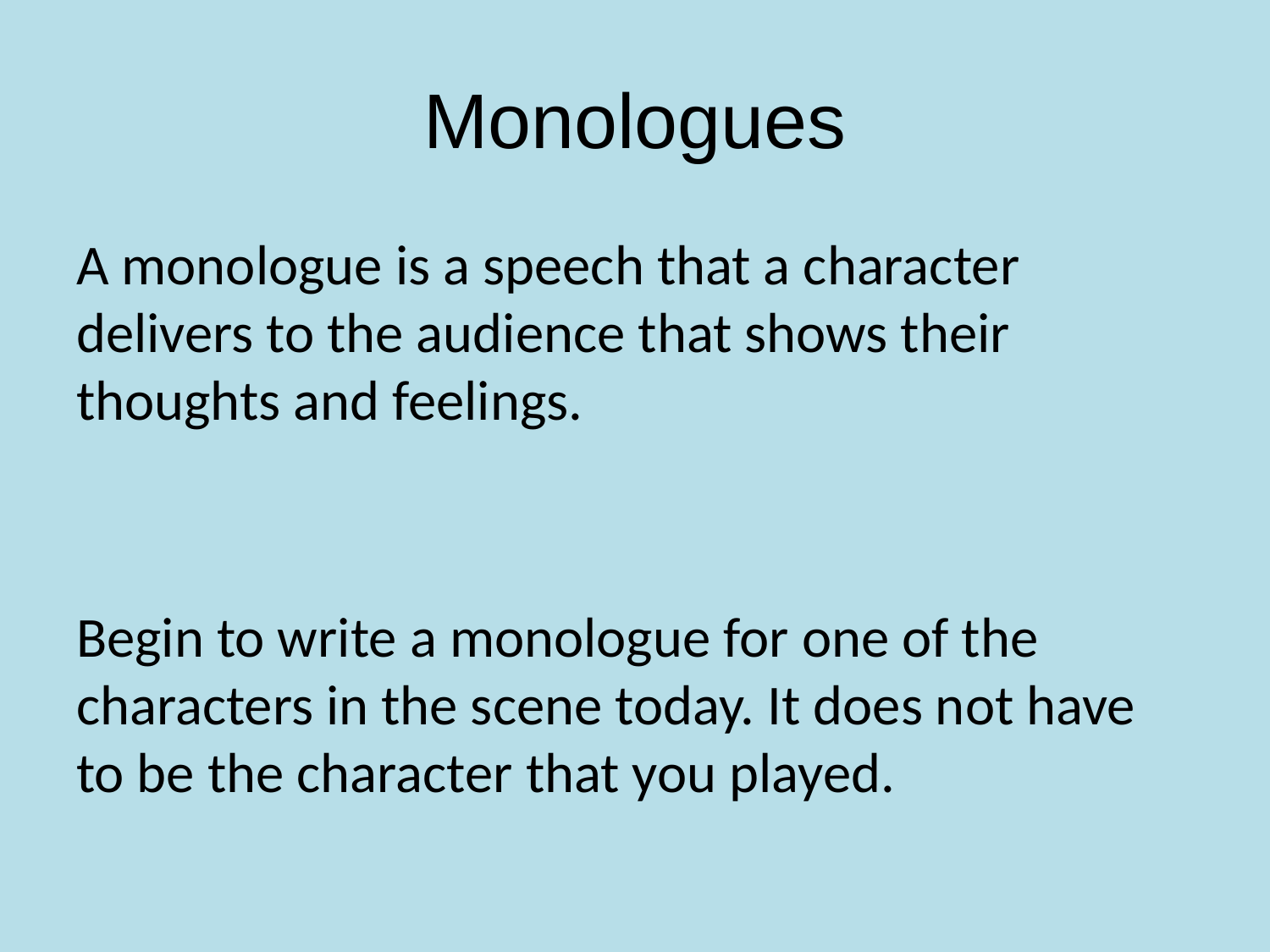

# Monologues
A monologue is a speech that a character delivers to the audience that shows their thoughts and feelings.

Begin to write a monologue for one of the characters in the scene today. It does not have to be the character that you played.